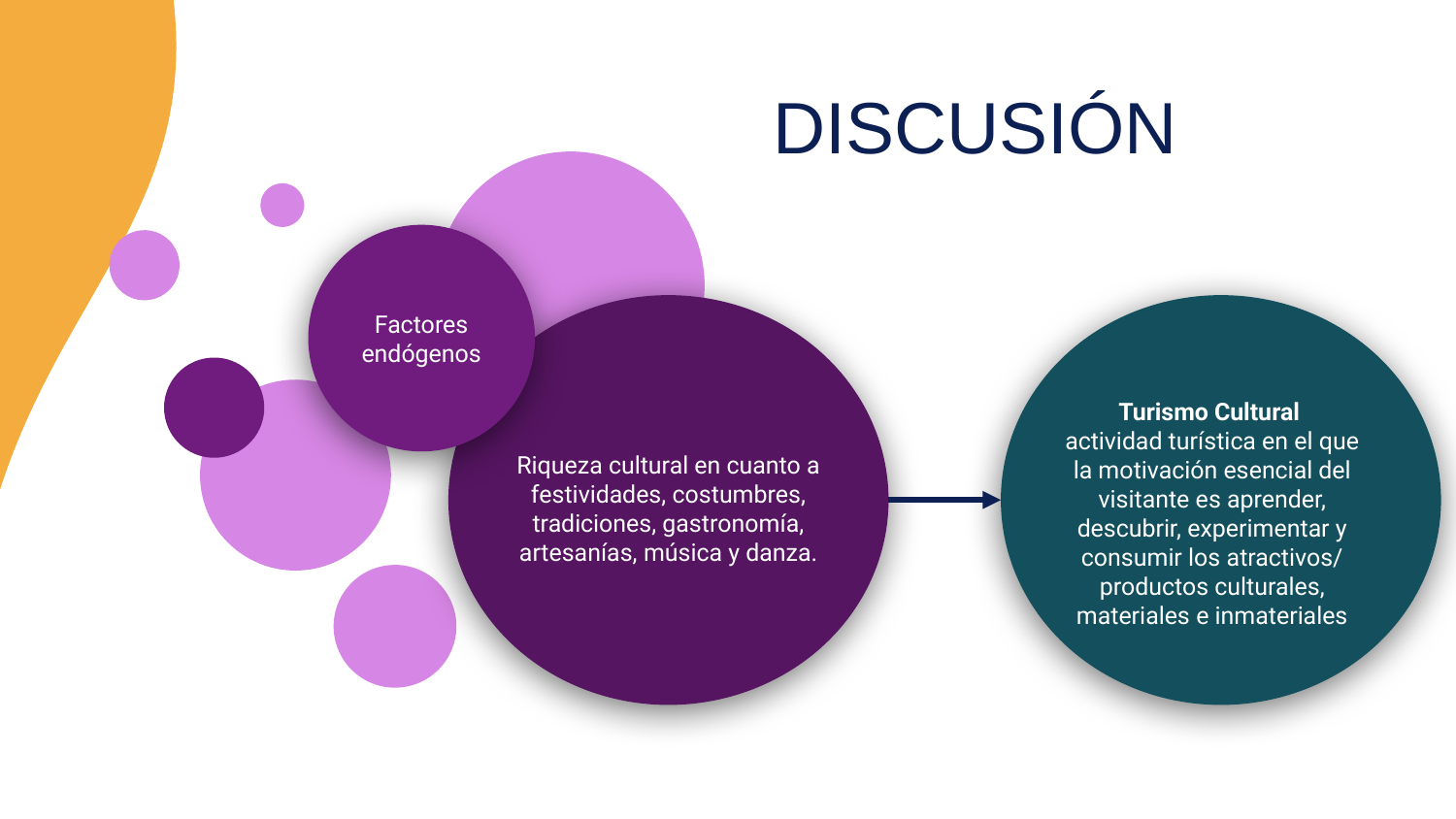

# DISCUSIÓN

Factores endógenos

Riqueza cultural en cuanto a festividades, costumbres, tradiciones, gastronomía, artesanías, música y danza.

Turismo Cultural
actividad turística en el que la motivación esencial del visitante es aprender, descubrir, experimentar y consumir los atractivos/ productos culturales, materiales e inmateriales